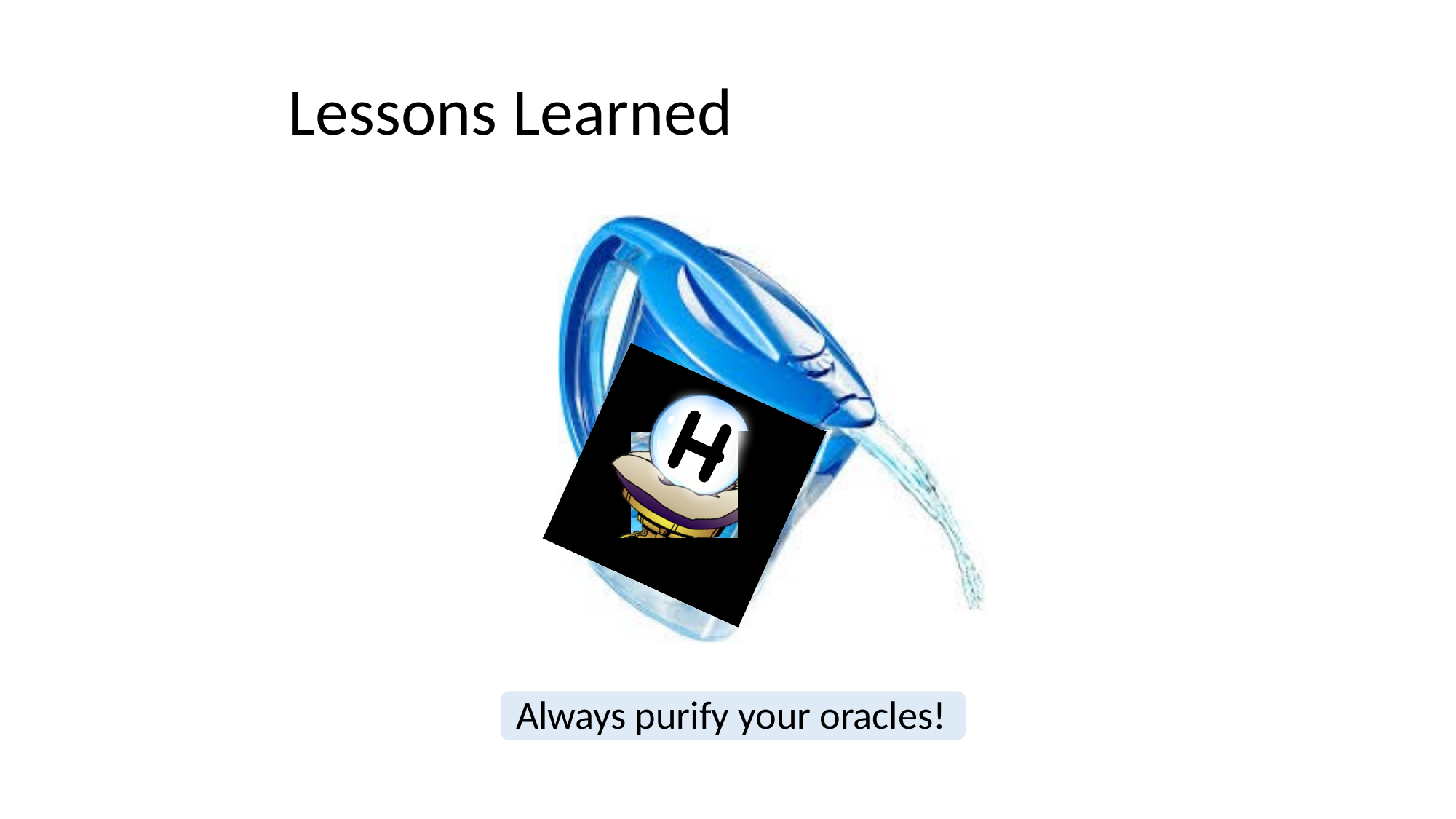

# Lessons Learned

Always purify your oracles!